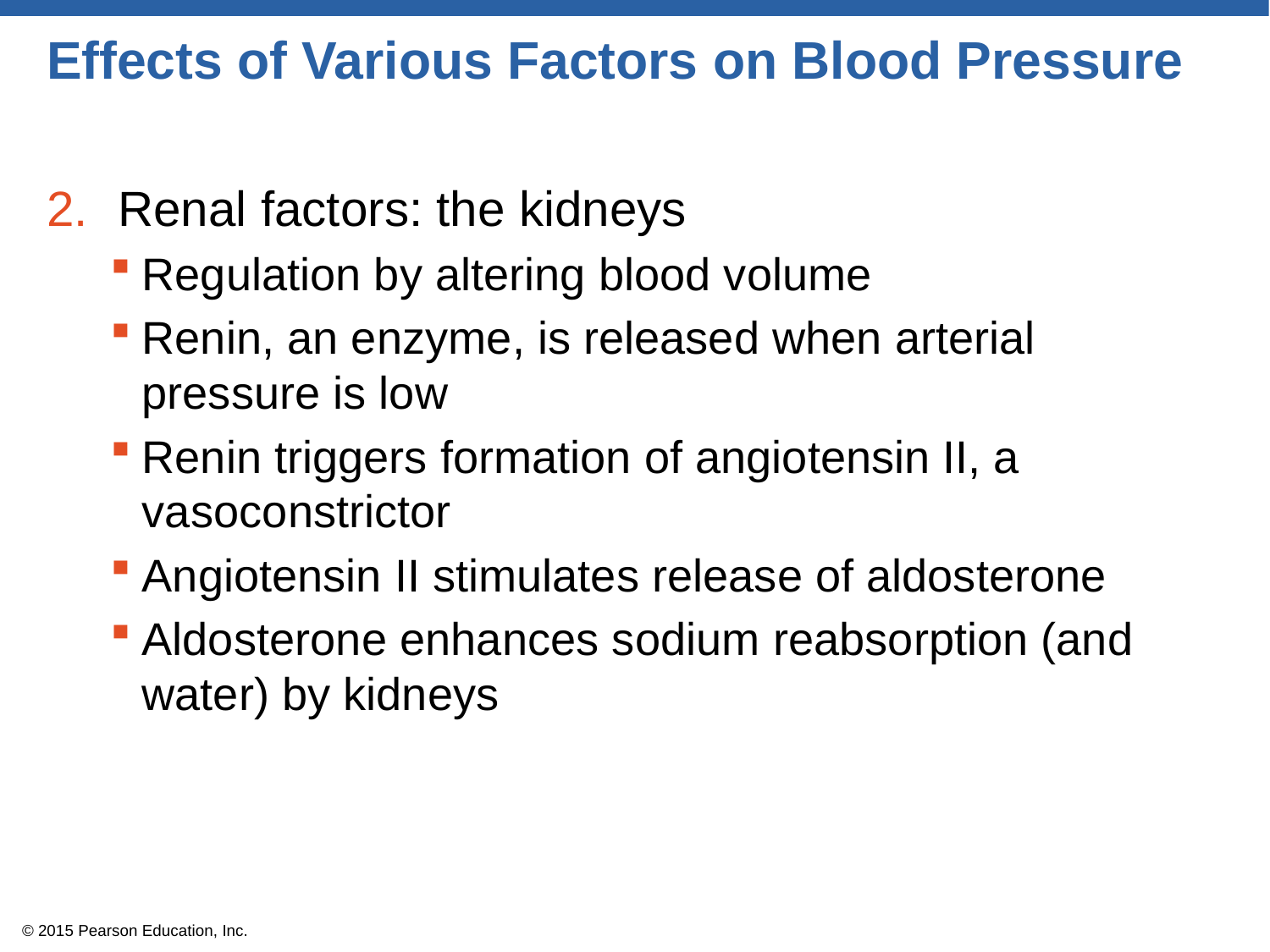

# Effects of Various Factors on Blood Pressure
Renal factors: the kidneys
Regulation by altering blood volume
Renin, an enzyme, is released when arterial pressure is low
Renin triggers formation of angiotensin II, a vasoconstrictor
Angiotensin II stimulates release of aldosterone
Aldosterone enhances sodium reabsorption (and water) by kidneys
© 2015 Pearson Education, Inc.